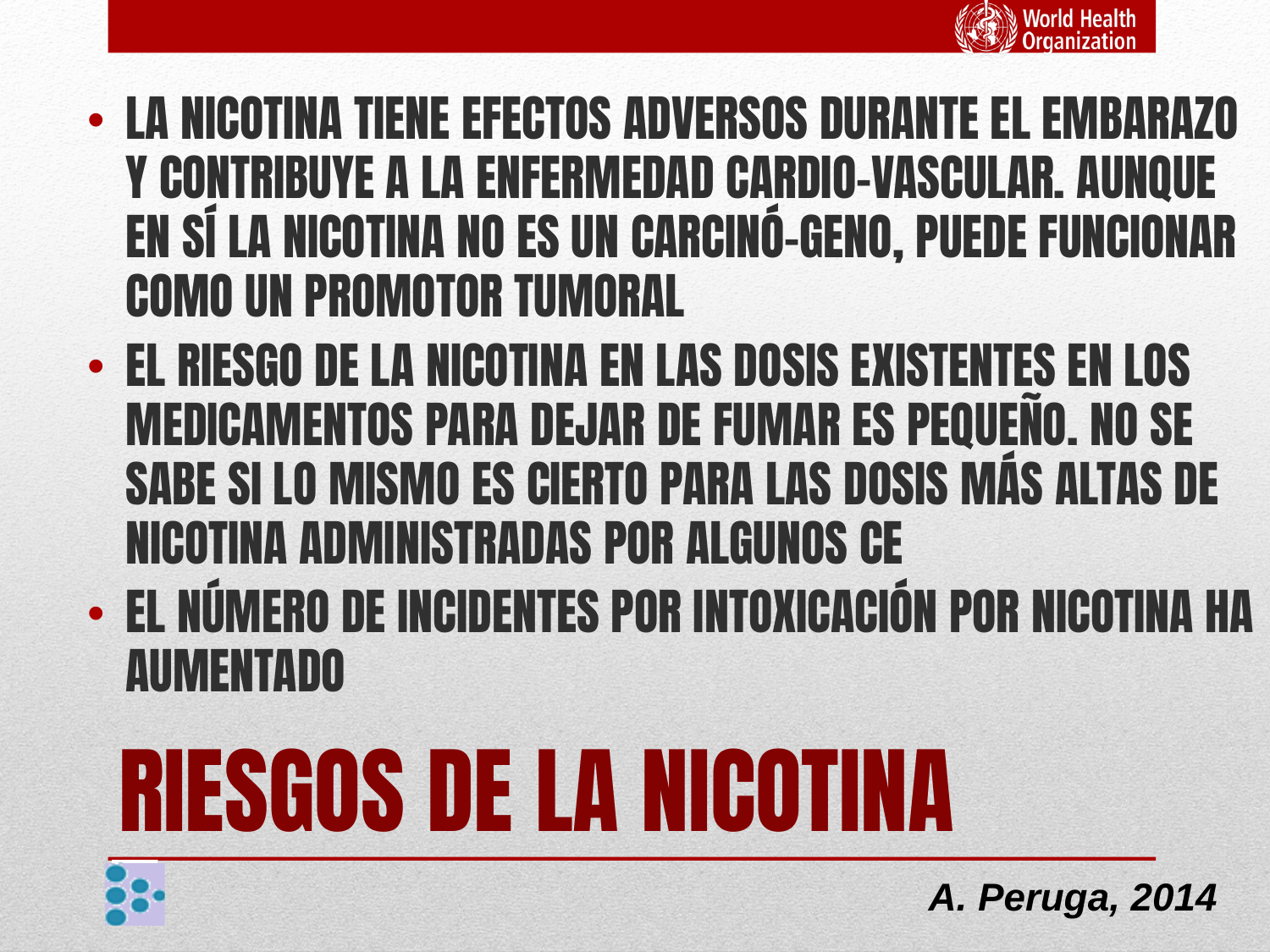

LA NICOTINA TIENE EFECTOS ADVERSOS DURANTE EL EMBARAZO Y CONTRIBUYE A LA ENFERMEDAD CARDIO-VASCULAR. AUNQUE EN SÍ LA NICOTINA NO ES UN CARCINÓ-GENO, PUEDE FUNCIONAR COMO UN PROMOTOR TUMORAL
EL RIESGO DE LA NICOTINA EN LAS DOSIS EXISTENTES EN LOS MEDICAMENTOS PARA DEJAR DE FUMAR ES PEQUEÑO. NO SE SABE SI LO MISMO ES CIERTO PARA LAS DOSIS MÁS ALTAS DE NICOTINA ADMINISTRADAS POR ALGUNOS CE
EL NÚMERO DE INCIDENTES POR INTOXICACIÓN POR NICOTINA HA AUMENTADO

# RIESGOS DE LA NICOTINA
A. Peruga, 2014